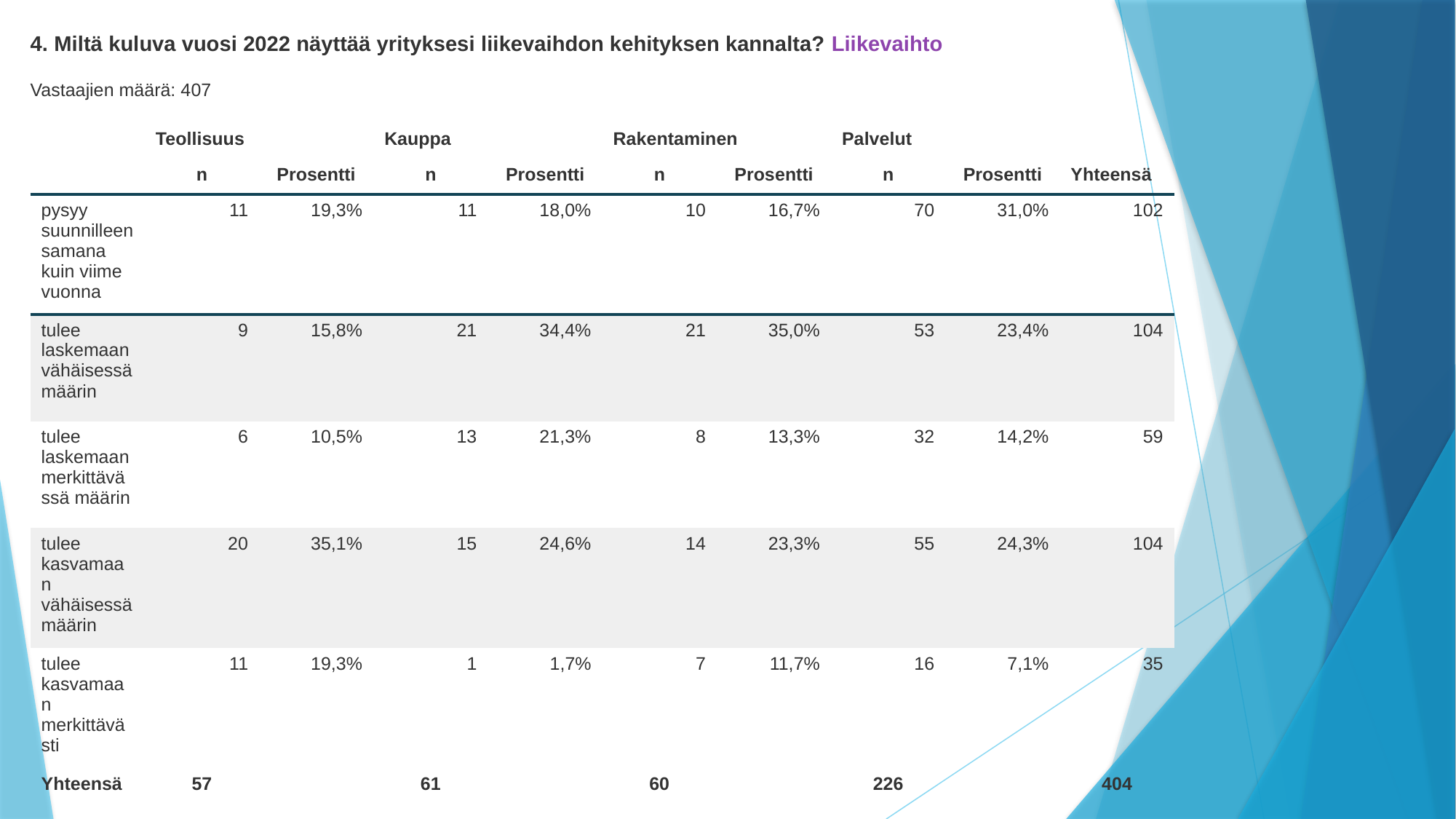

4. Miltä kuluva vuosi 2022 näyttää yrityksesi liikevaihdon kehityksen kannalta? Liikevaihto
Vastaajien määrä: 407
|  | Teollisuus |  | Kauppa |  | Rakentaminen |  | Palvelut |  |  |
| --- | --- | --- | --- | --- | --- | --- | --- | --- | --- |
|  | n | Prosentti | n | Prosentti | n | Prosentti | n | Prosentti | Yhteensä |
| pysyy suunnilleen samana kuin viime vuonna | 11 | 19,3% | 11 | 18,0% | 10 | 16,7% | 70 | 31,0% | 102 |
| tulee laskemaan vähäisessä määrin | 9 | 15,8% | 21 | 34,4% | 21 | 35,0% | 53 | 23,4% | 104 |
| tulee laskemaan merkittävässä määrin | 6 | 10,5% | 13 | 21,3% | 8 | 13,3% | 32 | 14,2% | 59 |
| tulee kasvamaan vähäisessä määrin | 20 | 35,1% | 15 | 24,6% | 14 | 23,3% | 55 | 24,3% | 104 |
| tulee kasvamaan merkittävästi | 11 | 19,3% | 1 | 1,7% | 7 | 11,7% | 16 | 7,1% | 35 |
| Yhteensä | 57 |  | 61 |  | 60 |  | 226 |  | 404 |